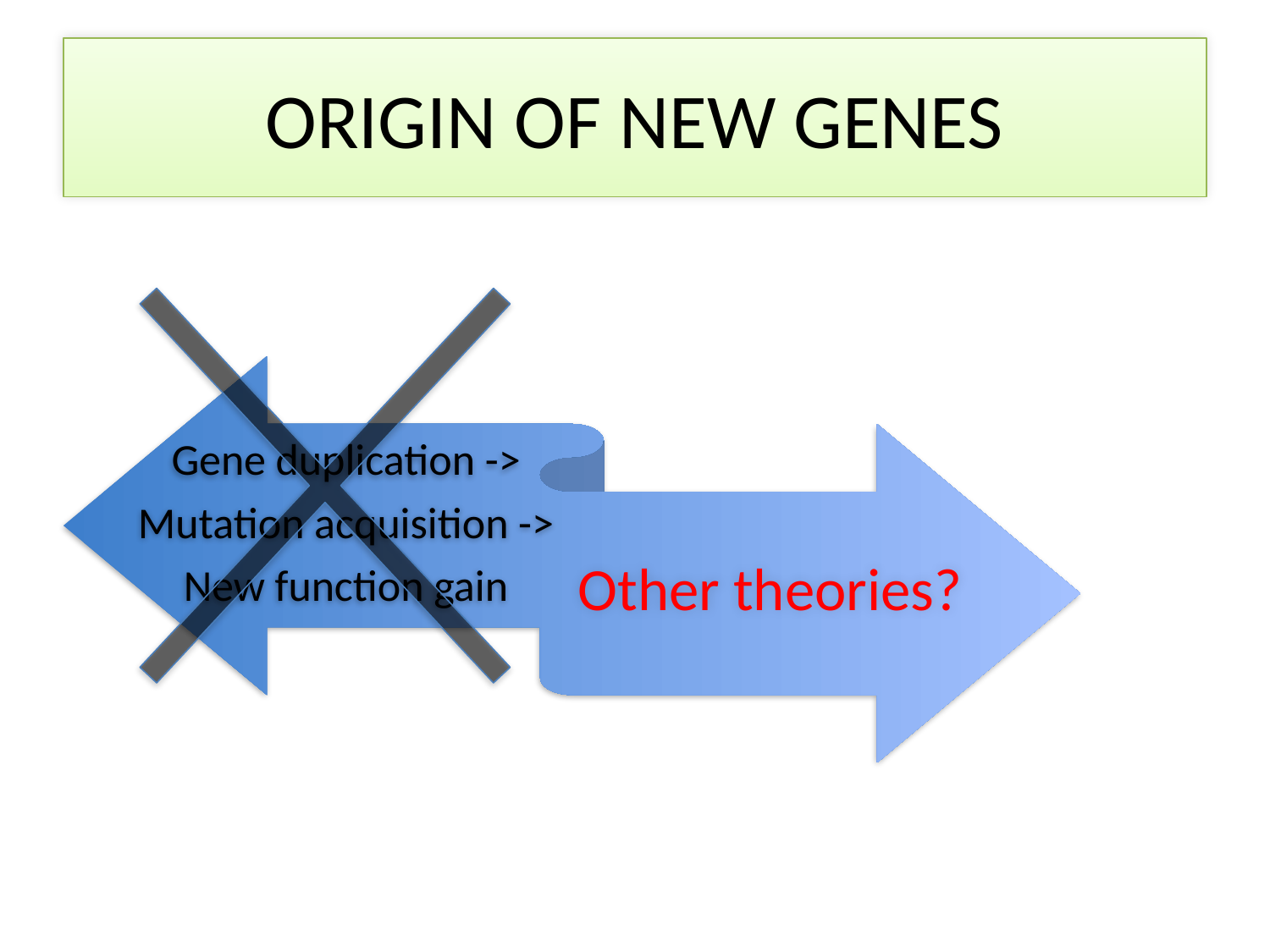

# ORIGIN OF NEW GENES

Gene duplication ->
Mutation acquisition ->
New function gain
Other theories?